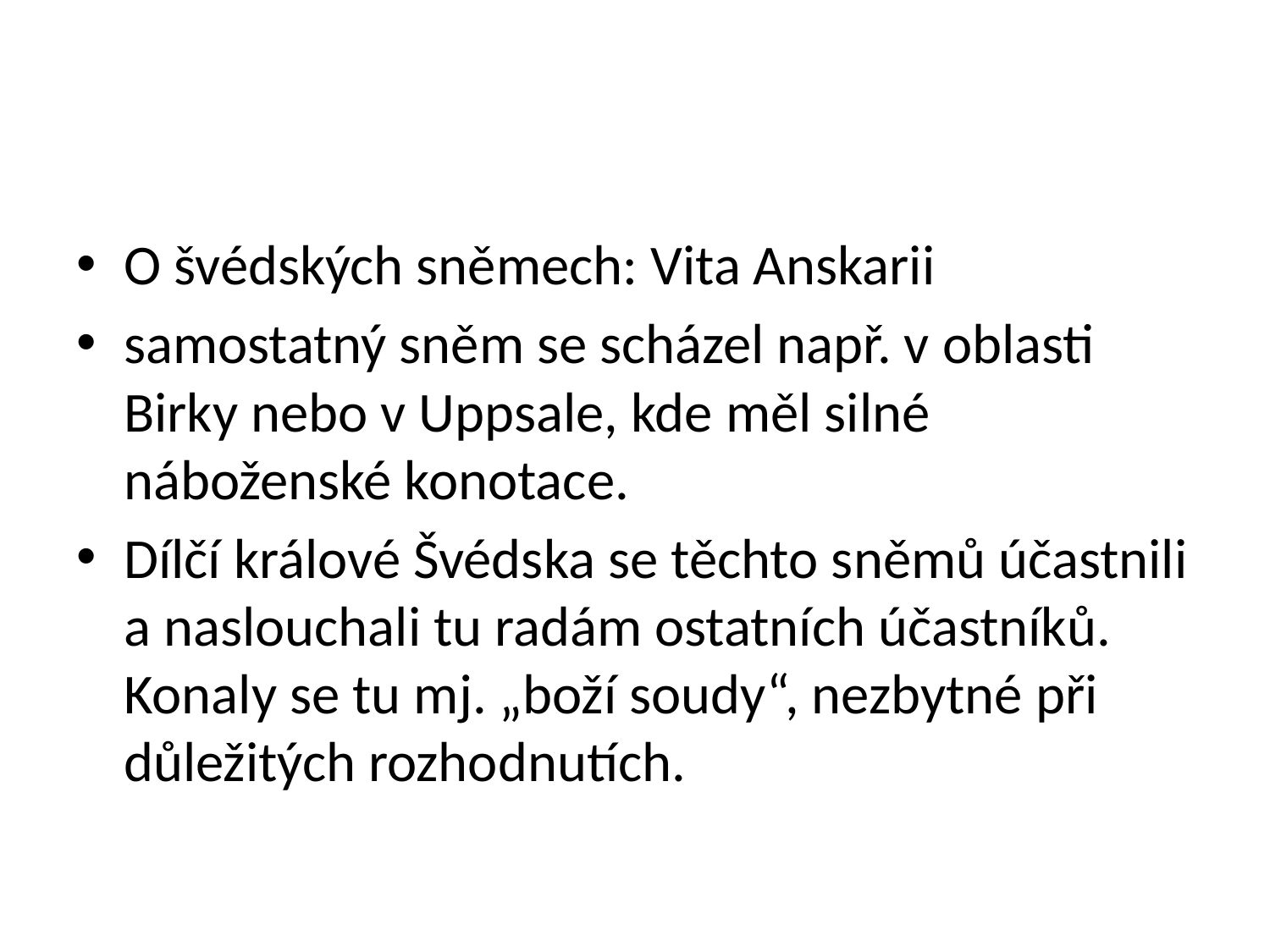

#
O švédských sněmech: Vita Anskarii
samostatný sněm se scházel např. v oblasti Birky nebo v Uppsale, kde měl silné náboženské konotace.
Dílčí králové Švédska se těchto sněmů účastnili a naslouchali tu radám ostatních účastníků. Konaly se tu mj. „boží soudy“, nezbytné při důležitých rozhodnutích.